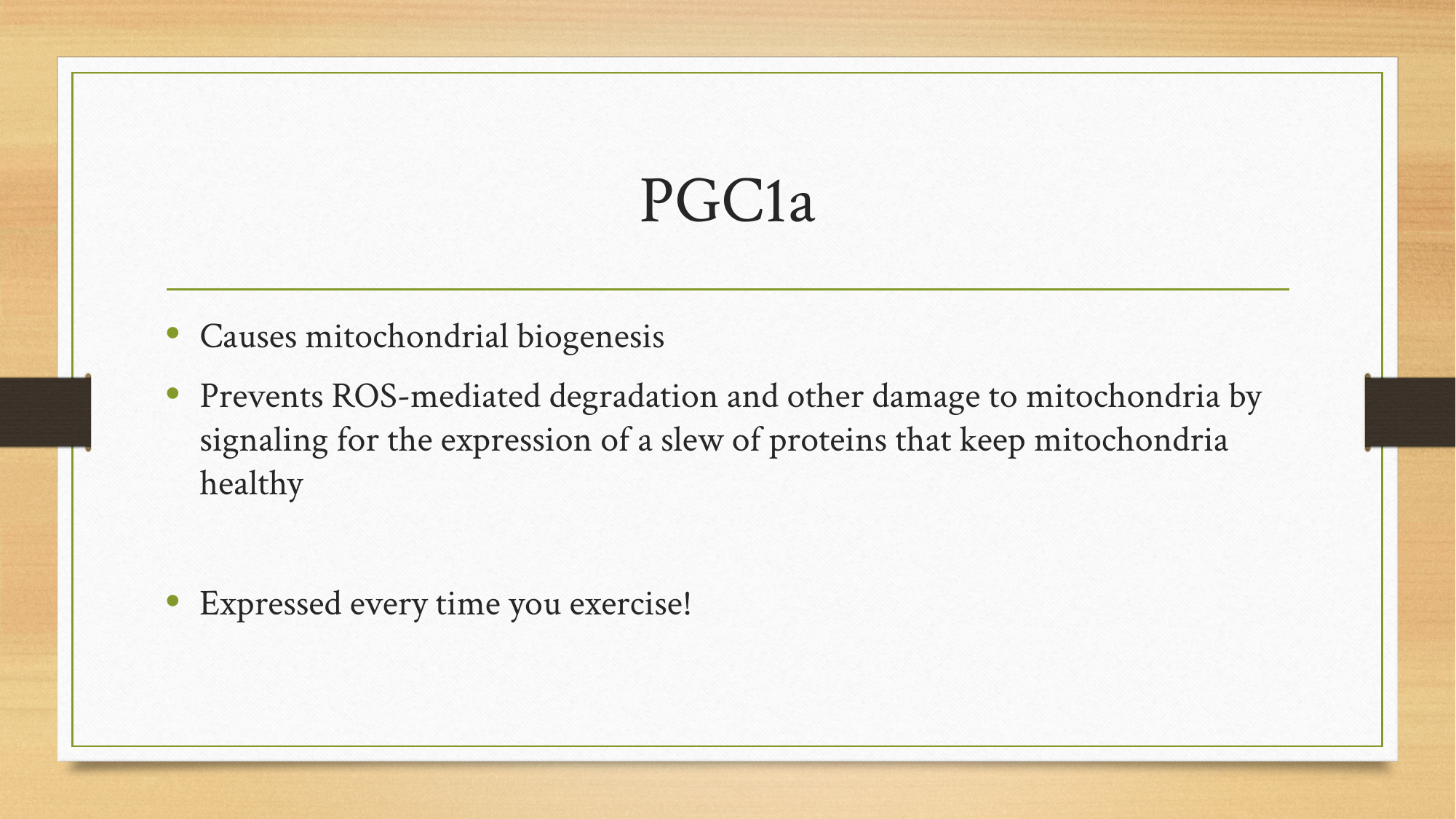

# PGC1a
Causes mitochondrial biogenesis
Prevents ROS-mediated degradation and other damage to mitochondria by signaling for the expression of a slew of proteins that keep mitochondria healthy

Expressed every time you exercise!